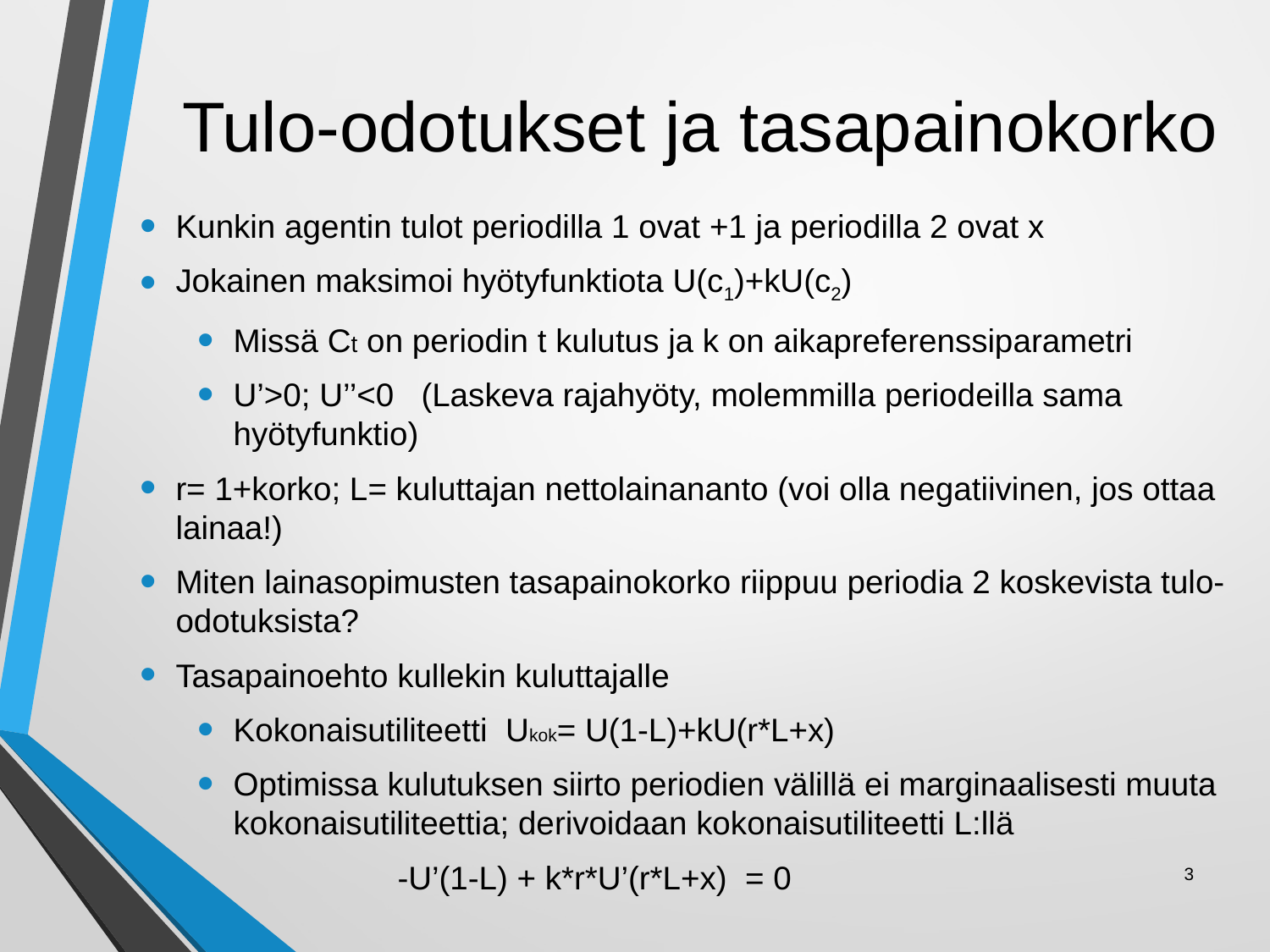

# Tulo-odotukset ja tasapainokorko
Kunkin agentin tulot periodilla 1 ovat +1 ja periodilla 2 ovat x
Jokainen maksimoi hyötyfunktiota U(c1)+kU(c2)
Missä Ct on periodin t kulutus ja k on aikapreferenssiparametri
U’>0; U’’<0   (Laskeva rajahyöty, molemmilla periodeilla sama hyötyfunktio)
r= 1+korko; L= kuluttajan nettolainananto (voi olla negatiivinen, jos ottaa lainaa!)
Miten lainasopimusten tasapainokorko riippuu periodia 2 koskevista tulo-odotuksista?
Tasapainoehto kullekin kuluttajalle
Kokonaisutiliteetti  Ukok= U(1-L)+kU(r*L+x)
Optimissa kulutuksen siirto periodien välillä ei marginaalisesti muuta kokonaisutiliteettia; derivoidaan kokonaisutiliteetti L:llä
                      -U’(1-L) + k*r*U’(r*L+x)  = 0

3